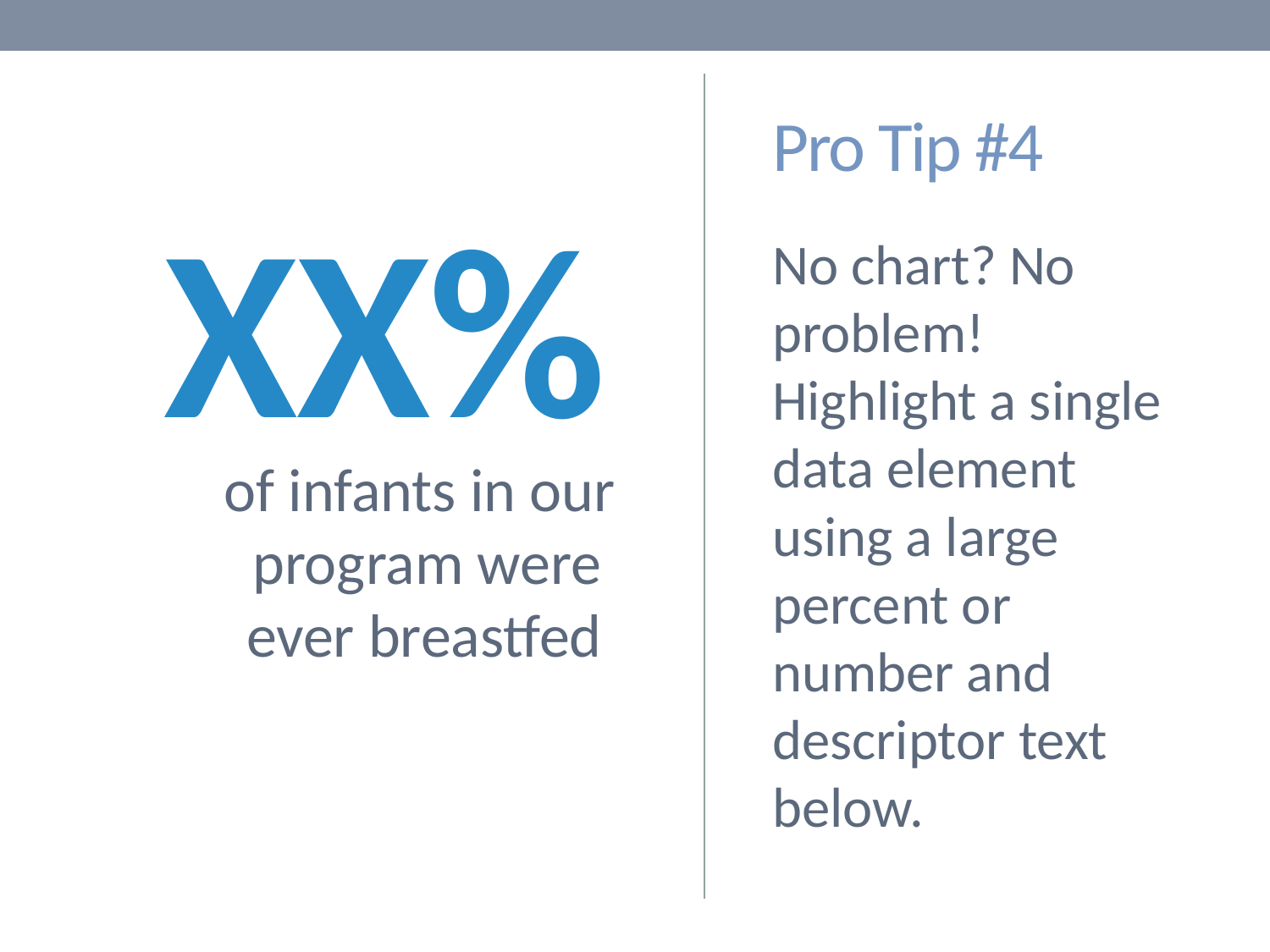

# Pro Tip #4
XX%
No chart? No problem! Highlight a single data element using a large percent or number and descriptor text below.
of infants in our program were
ever breastfed